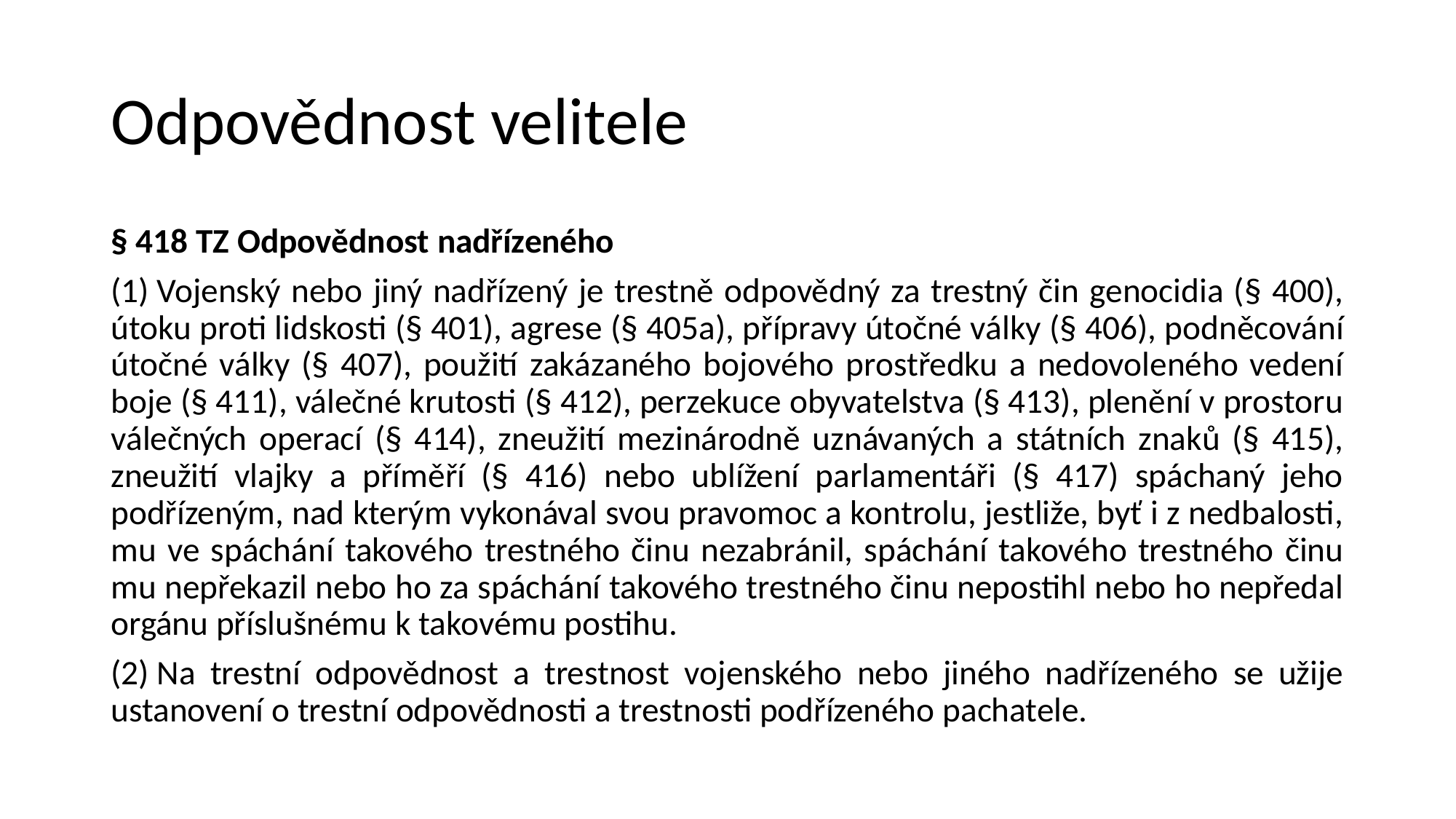

# Odpovědnost velitele
§ 418 TZ Odpovědnost nadřízeného
(1) Vojenský nebo jiný nadřízený je trestně odpovědný za trestný čin genocidia (§ 400), útoku proti lidskosti (§ 401), agrese (§ 405a), přípravy útočné války (§ 406), podněcování útočné války (§ 407), použití zakázaného bojového prostředku a nedovoleného vedení boje (§ 411), válečné krutosti (§ 412), perzekuce obyvatelstva (§ 413), plenění v prostoru válečných operací (§ 414), zneužití mezinárodně uznávaných a státních znaků (§ 415), zneužití vlajky a příměří (§ 416) nebo ublížení parlamentáři (§ 417) spáchaný jeho podřízeným, nad kterým vykonával svou pravomoc a kontrolu, jestliže, byť i z nedbalosti, mu ve spáchání takového trestného činu nezabránil, spáchání takového trestného činu mu nepřekazil nebo ho za spáchání takového trestného činu nepostihl nebo ho nepředal orgánu příslušnému k takovému postihu.
(2) Na trestní odpovědnost a trestnost vojenského nebo jiného nadřízeného se užije ustanovení o trestní odpovědnosti a trestnosti podřízeného pachatele.